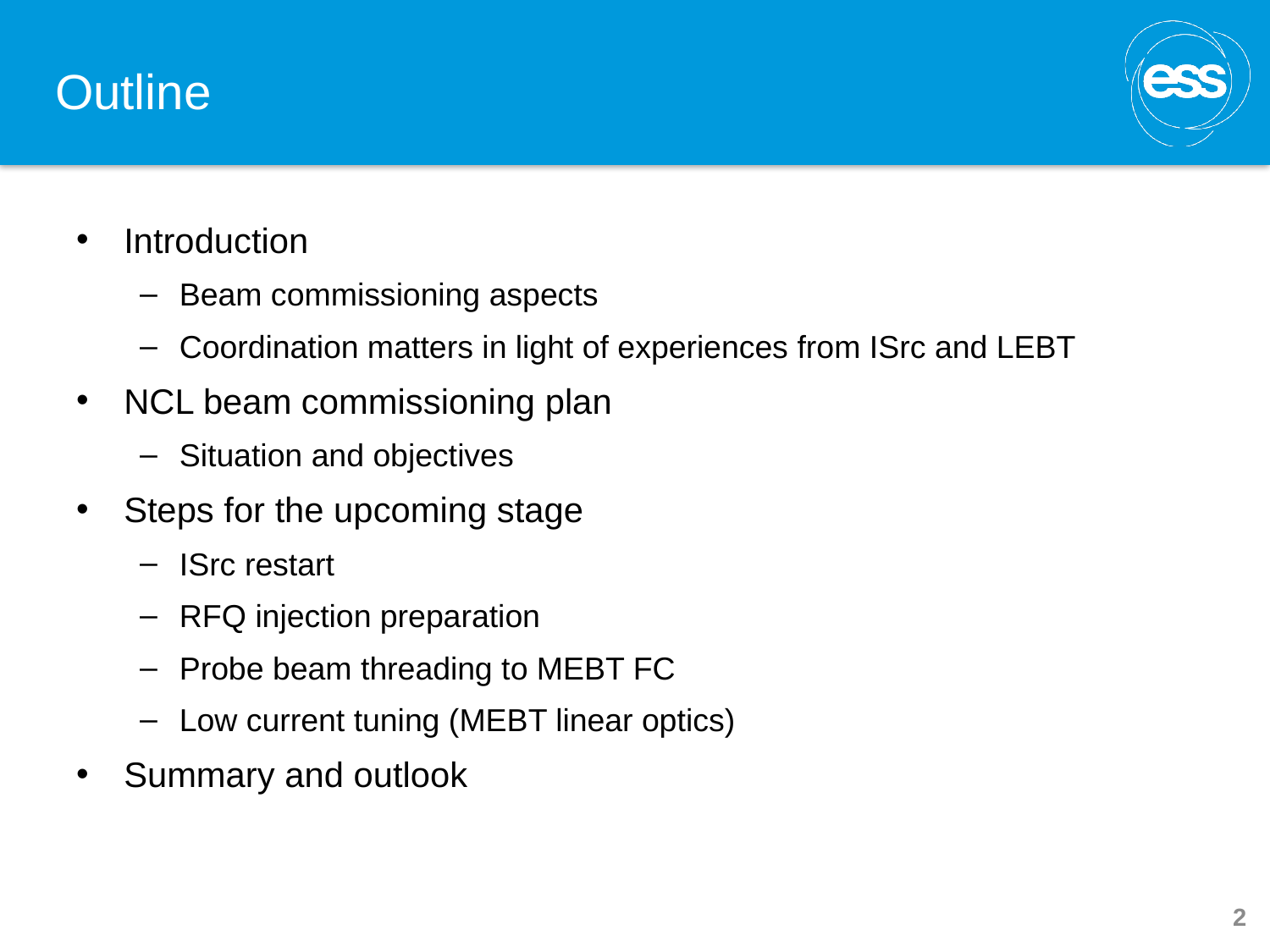

# Outline
Introduction
Beam commissioning aspects
Coordination matters in light of experiences from ISrc and LEBT
NCL beam commissioning plan
Situation and objectives
Steps for the upcoming stage
ISrc restart
RFQ injection preparation
Probe beam threading to MEBT FC
Low current tuning (MEBT linear optics)
Summary and outlook
2